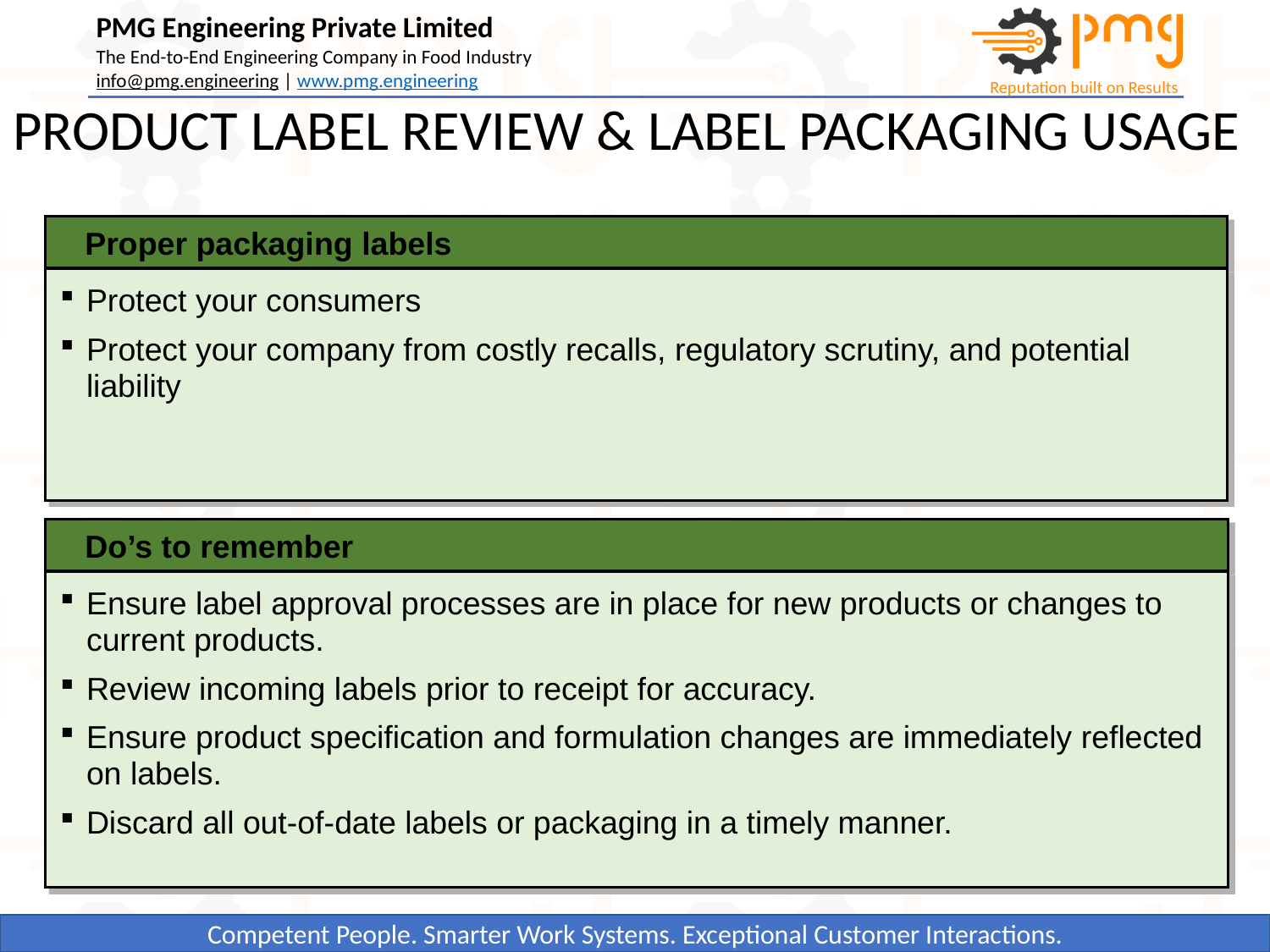

# PRODUCT LABEL REVIEW & LABEL PACKAGING USAGE

Proper packaging labels
Protect your consumers
Protect your company from costly recalls, regulatory scrutiny, and potential liability
Do’s to remember
Ensure label approval processes are in place for new products or changes to current products.
Review incoming labels prior to receipt for accuracy.
Ensure product specification and formulation changes are immediately reflected on labels.
Discard all out-of-date labels or packaging in a timely manner.